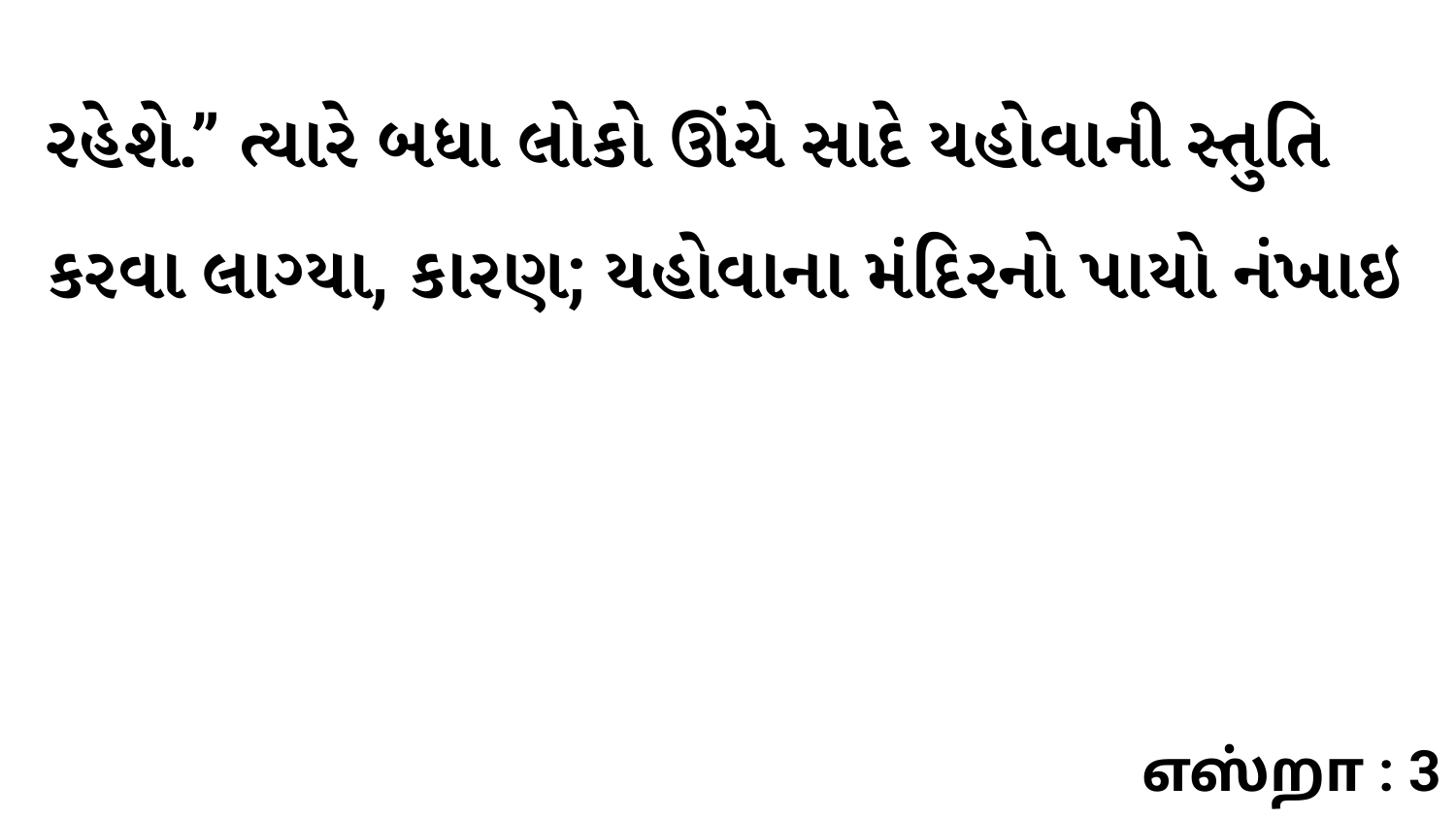

રહેશે.” ત્યારે બધા લોકો ઊંચે સાદે યહોવાની સ્તુતિ કરવા લાગ્યા, કારણ; યહોવાના મંદિરનો પાયો નંખાઇ
எஸ்றா : 3